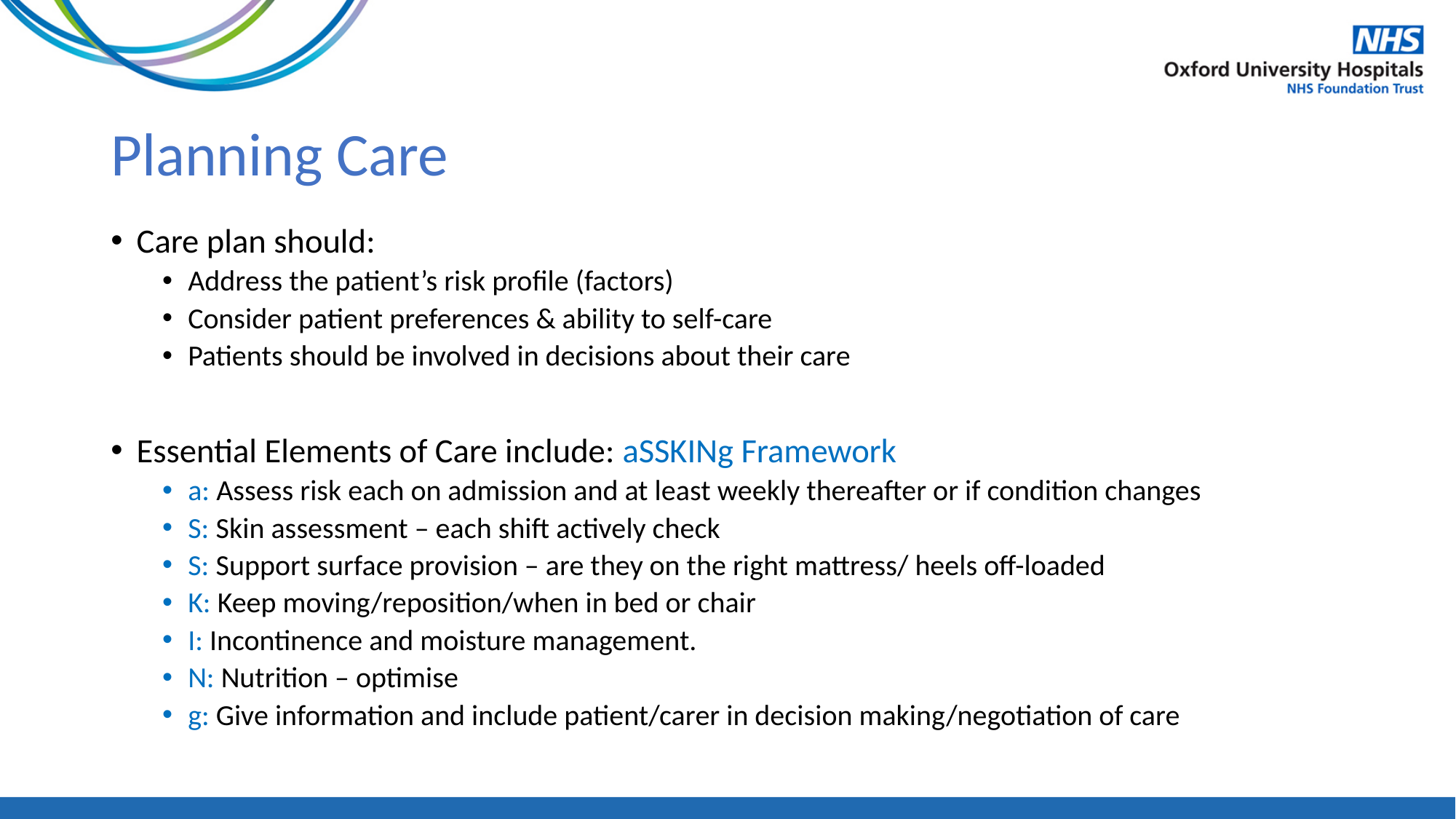

# Planning Care
Care plan should:
Address the patient’s risk profile (factors)
Consider patient preferences & ability to self-care
Patients should be involved in decisions about their care

Essential Elements of Care include: aSSKINg Framework
a: Assess risk each on admission and at least weekly thereafter or if condition changes
S: Skin assessment – each shift actively check
S: Support surface provision – are they on the right mattress/ heels off-loaded
K: Keep moving/reposition/when in bed or chair
I: Incontinence and moisture management.
N: Nutrition – optimise
g: Give information and include patient/carer in decision making/negotiation of care